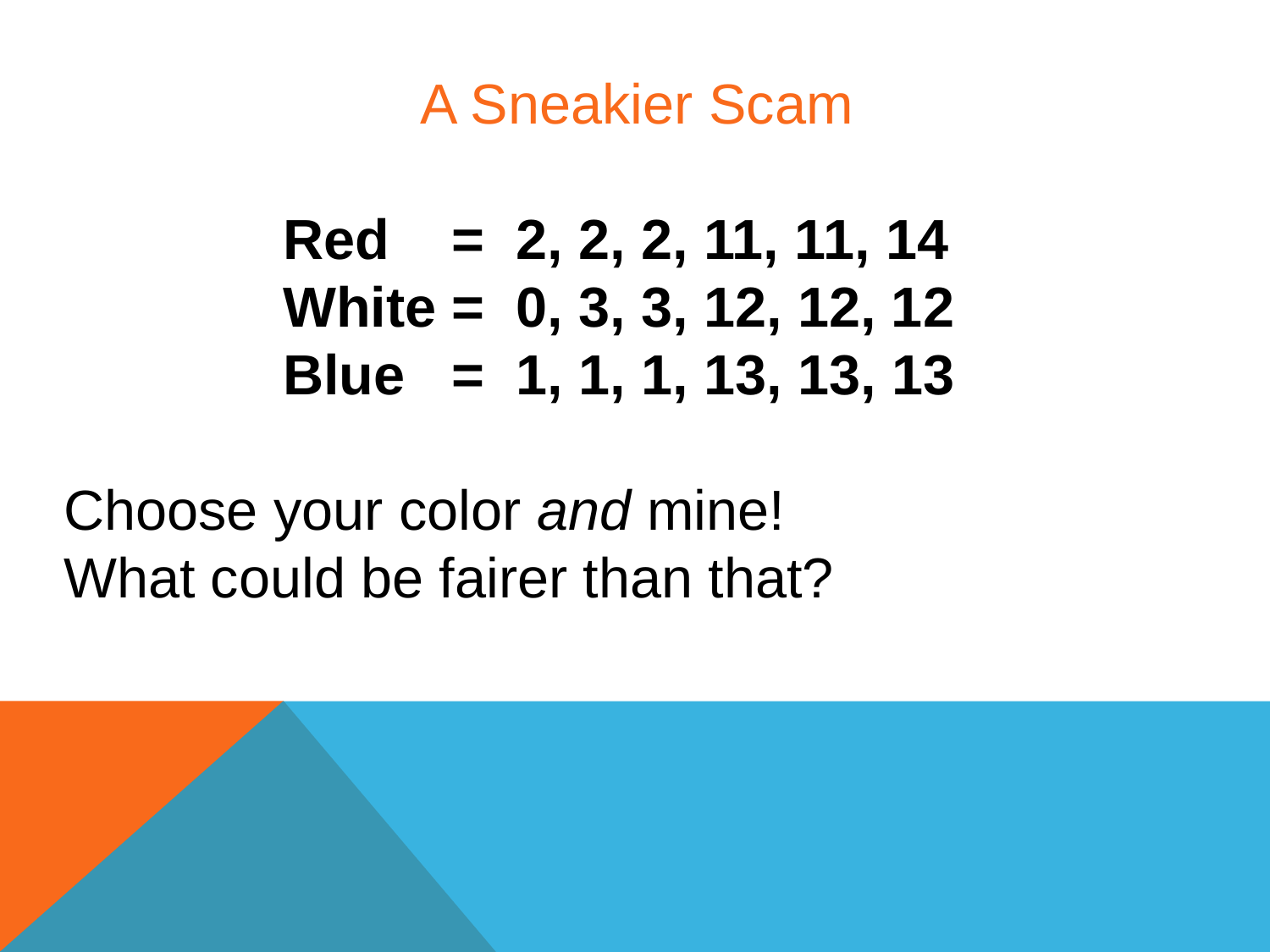

A Sneakier Scam

              Red    =  2, 2, 2, 11, 11, 14
              White =  0, 3, 3, 12, 12, 12
              Blue   =  1, 1, 1, 13, 13, 13

Choose your color and mine!
What could be fairer than that?